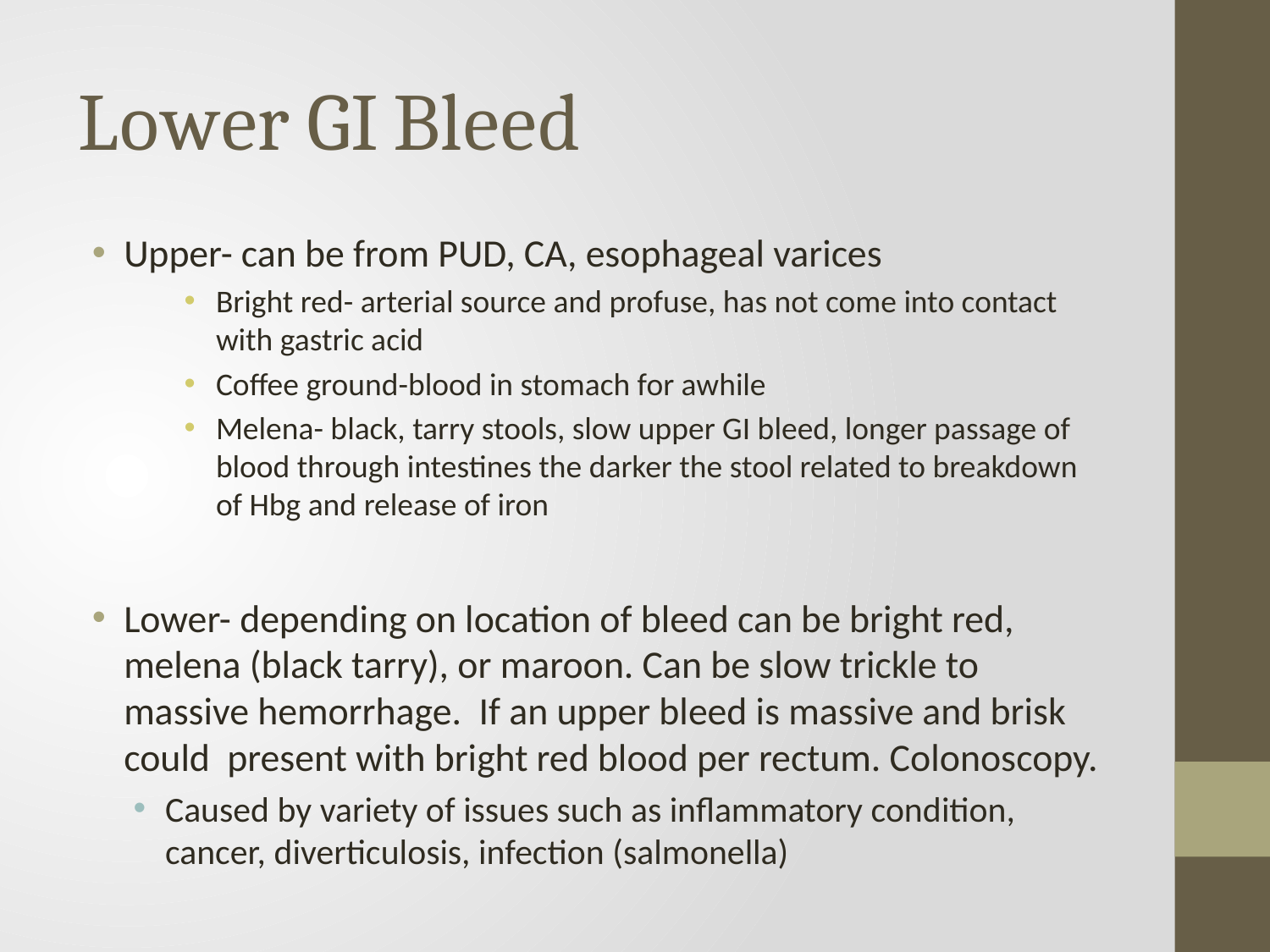

# Lower GI Bleed
Upper- can be from PUD, CA, esophageal varices
Bright red- arterial source and profuse, has not come into contact with gastric acid
Coffee ground-blood in stomach for awhile
Melena- black, tarry stools, slow upper GI bleed, longer passage of blood through intestines the darker the stool related to breakdown of Hbg and release of iron

Lower- depending on location of bleed can be bright red, melena (black tarry), or maroon. Can be slow trickle to massive hemorrhage.  If an upper bleed is massive and brisk could  present with bright red blood per rectum. Colonoscopy.
Caused by variety of issues such as inflammatory condition, cancer, diverticulosis, infection (salmonella)